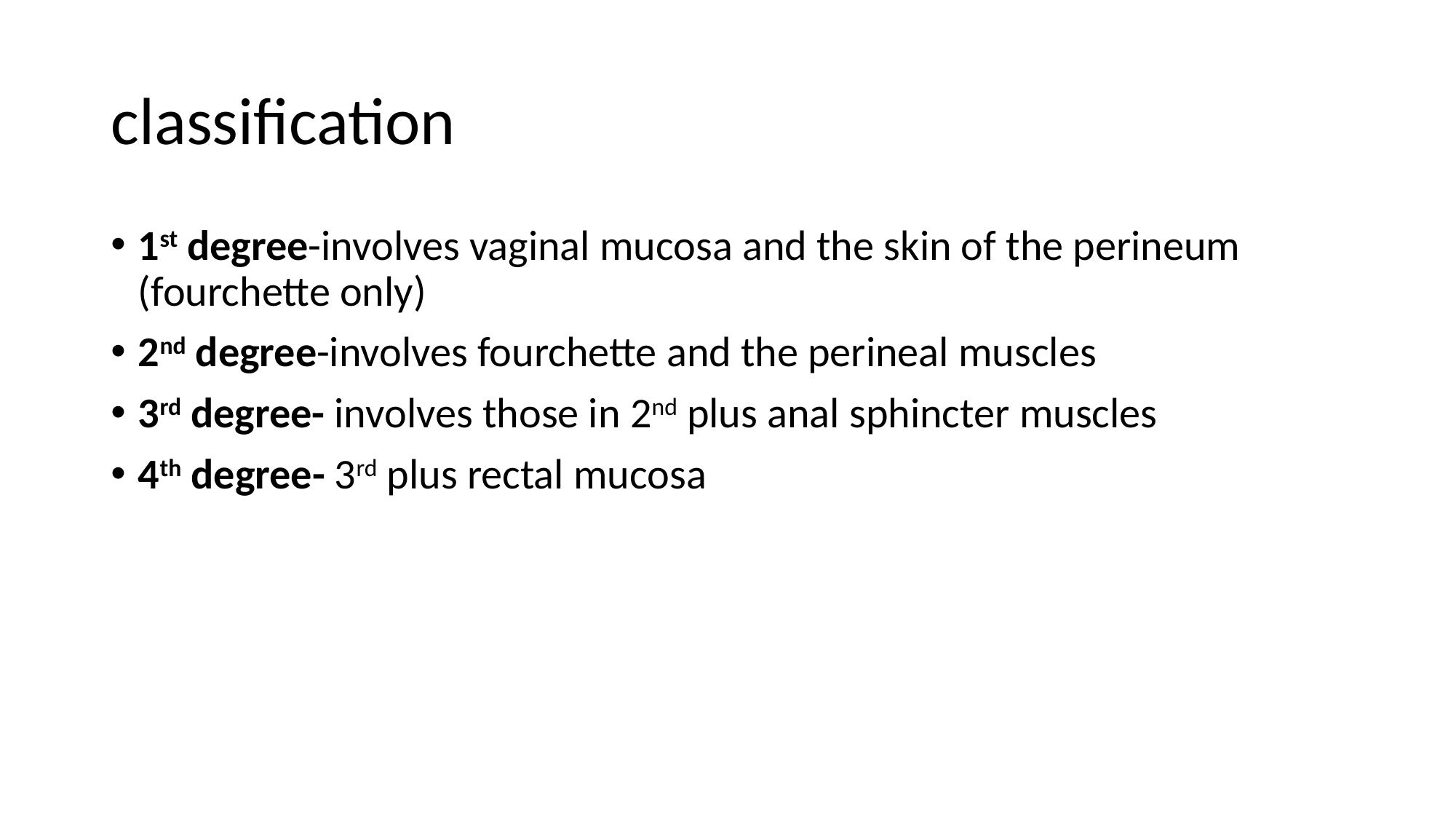

# classification
1st degree-involves vaginal mucosa and the skin of the perineum (fourchette only)
2nd degree-involves fourchette and the perineal muscles
3rd degree- involves those in 2nd plus anal sphincter muscles
4th degree- 3rd plus rectal mucosa